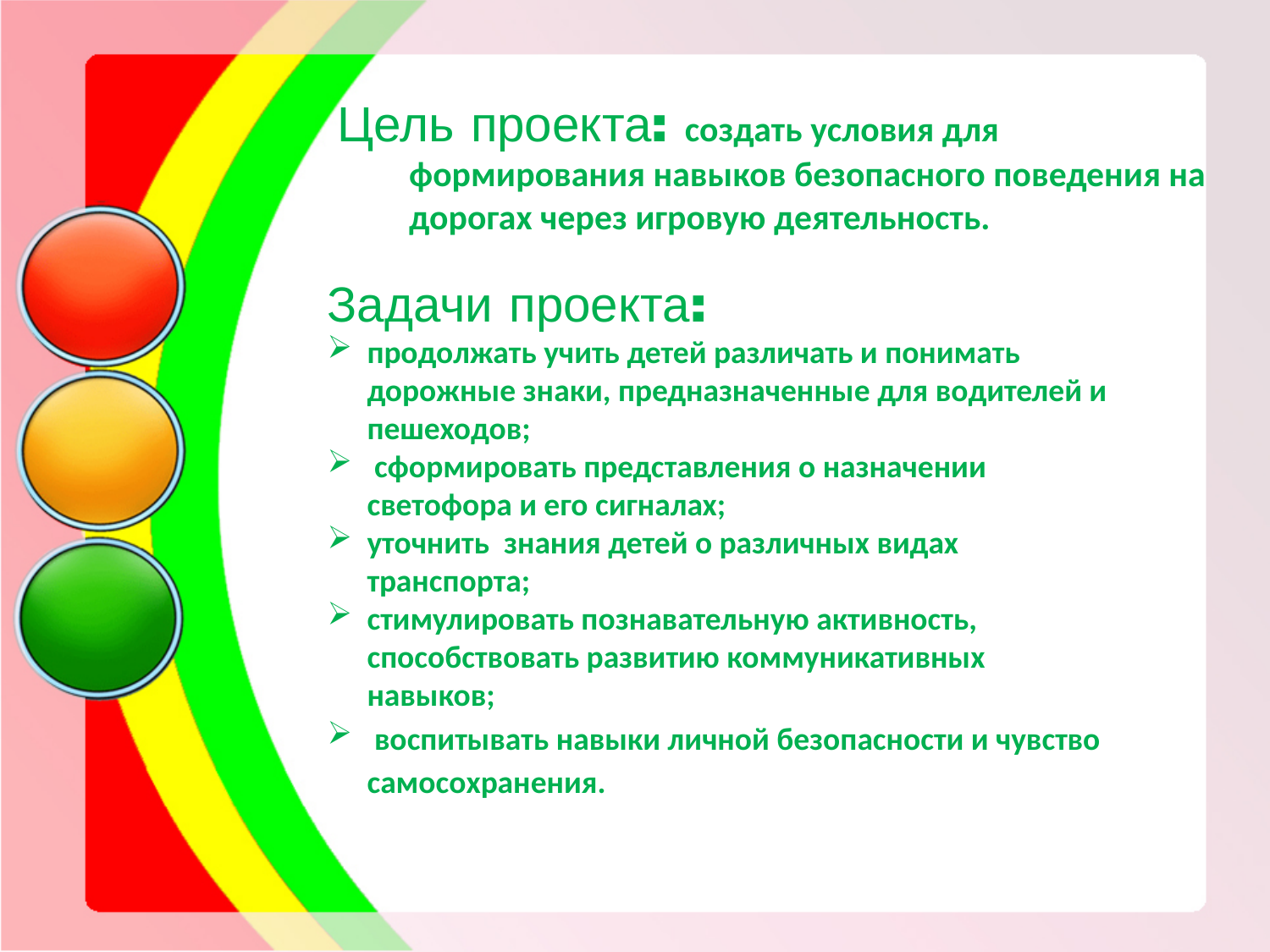

#
Цель проекта: создать условия для формирования навыков безопасного поведения на дорогах через игровую деятельность.

Задачи проекта:
продолжать учить детей различать и понимать дорожные знаки, предназначенные для водителей и пешеходов;
 сформировать представления о назначении светофора и его сигналах;
уточнить  знания детей о различных видах транспорта;
стимулировать познавательную активность, способствовать развитию коммуникативных навыков;
 воспитывать навыки личной безопасности и чувство самосохранения.